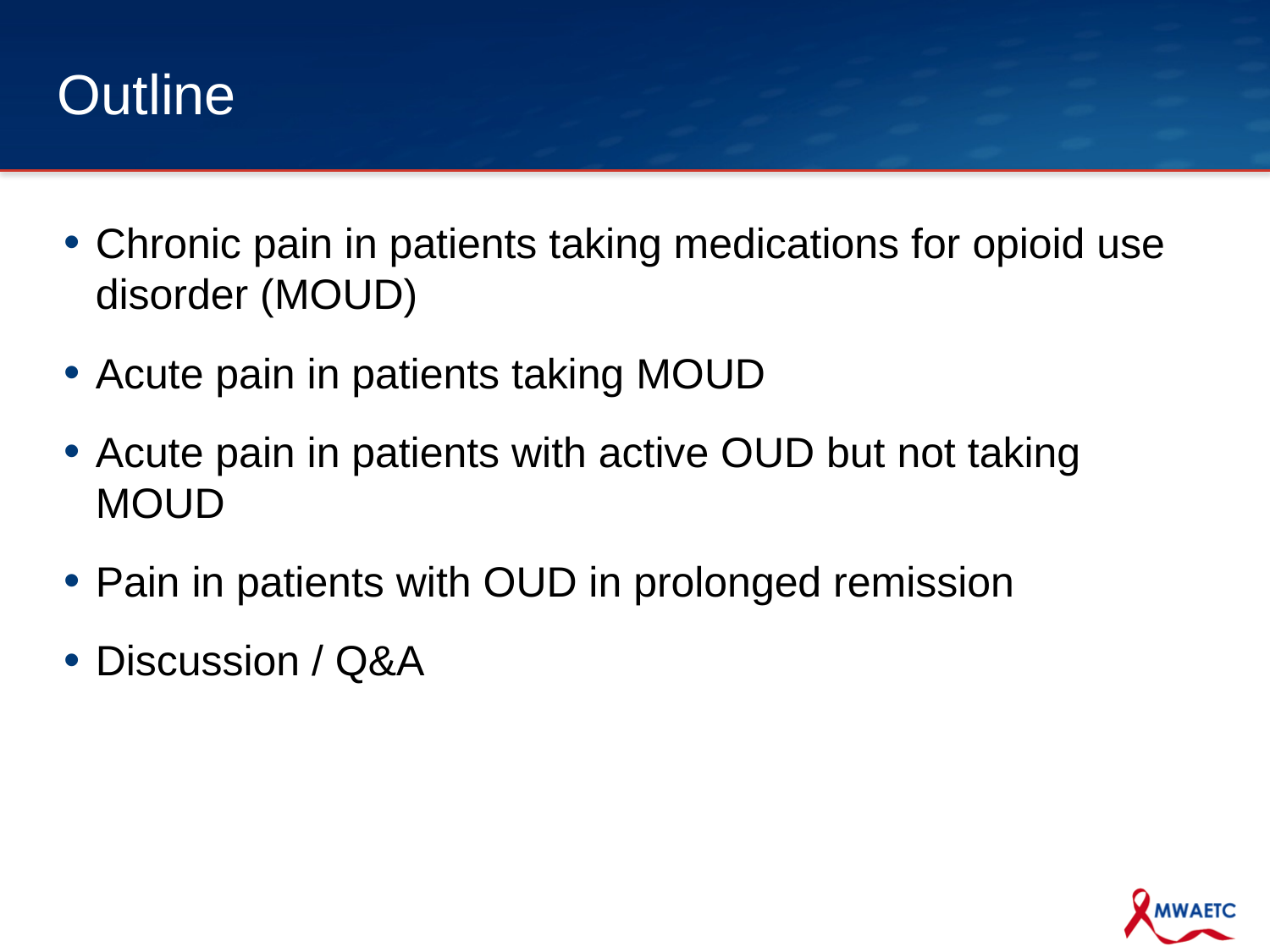

# Outline
Chronic pain in patients taking medications for opioid use disorder (MOUD)
Acute pain in patients taking MOUD
Acute pain in patients with active OUD but not taking MOUD
Pain in patients with OUD in prolonged remission
Discussion / Q&A